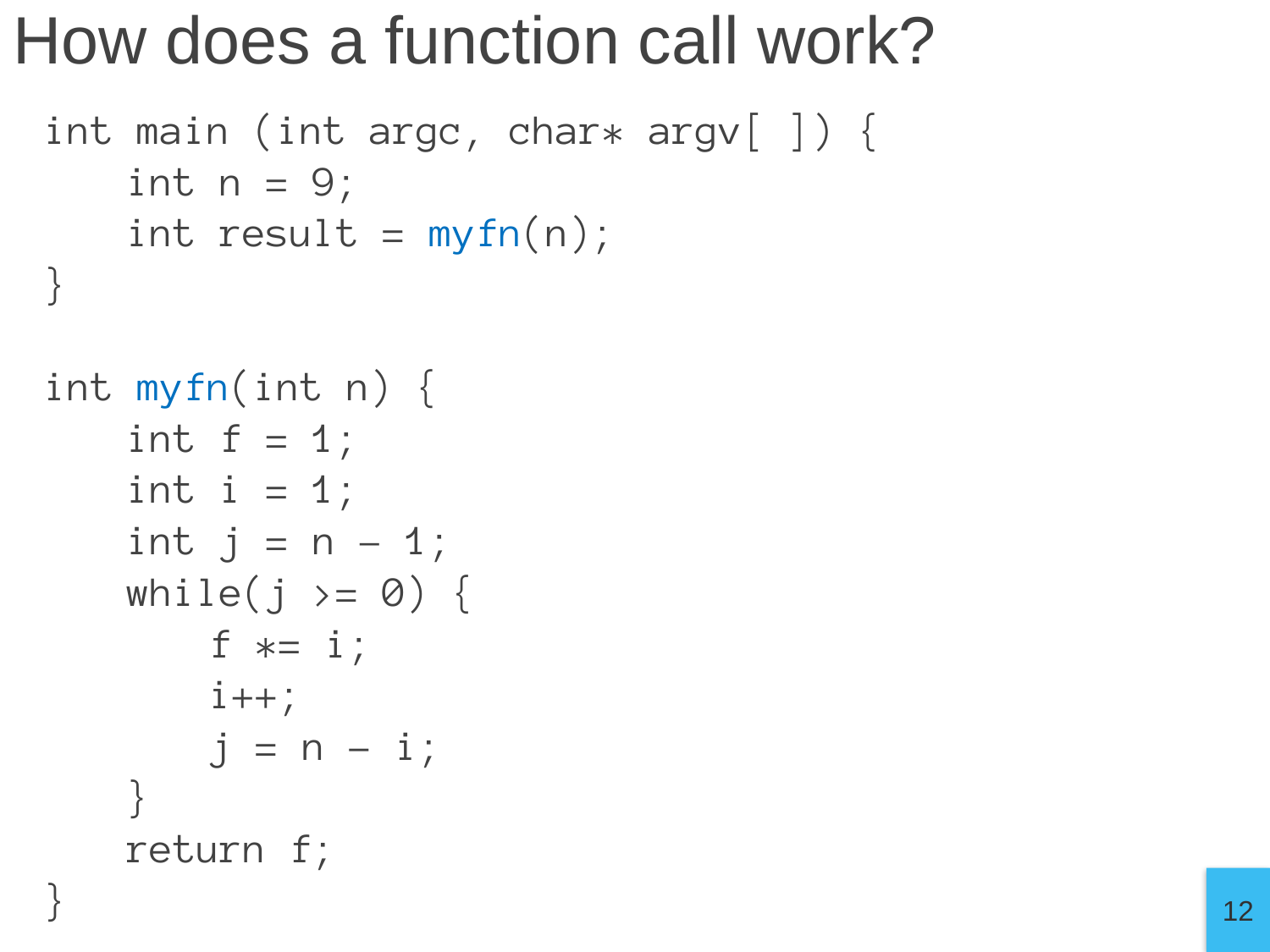

# How does a function call work?
int main (int argc, char* argv[ ]) {
	int n = 9;
	int result = myfn(n);
}

int myfn(int n) {
	int f = 1;
	int i = 1;
	int j = n – 1;
	while(j >= 0) {
		f *= i;
		i++;
		j = n - i;
	}
	return f;
}
12